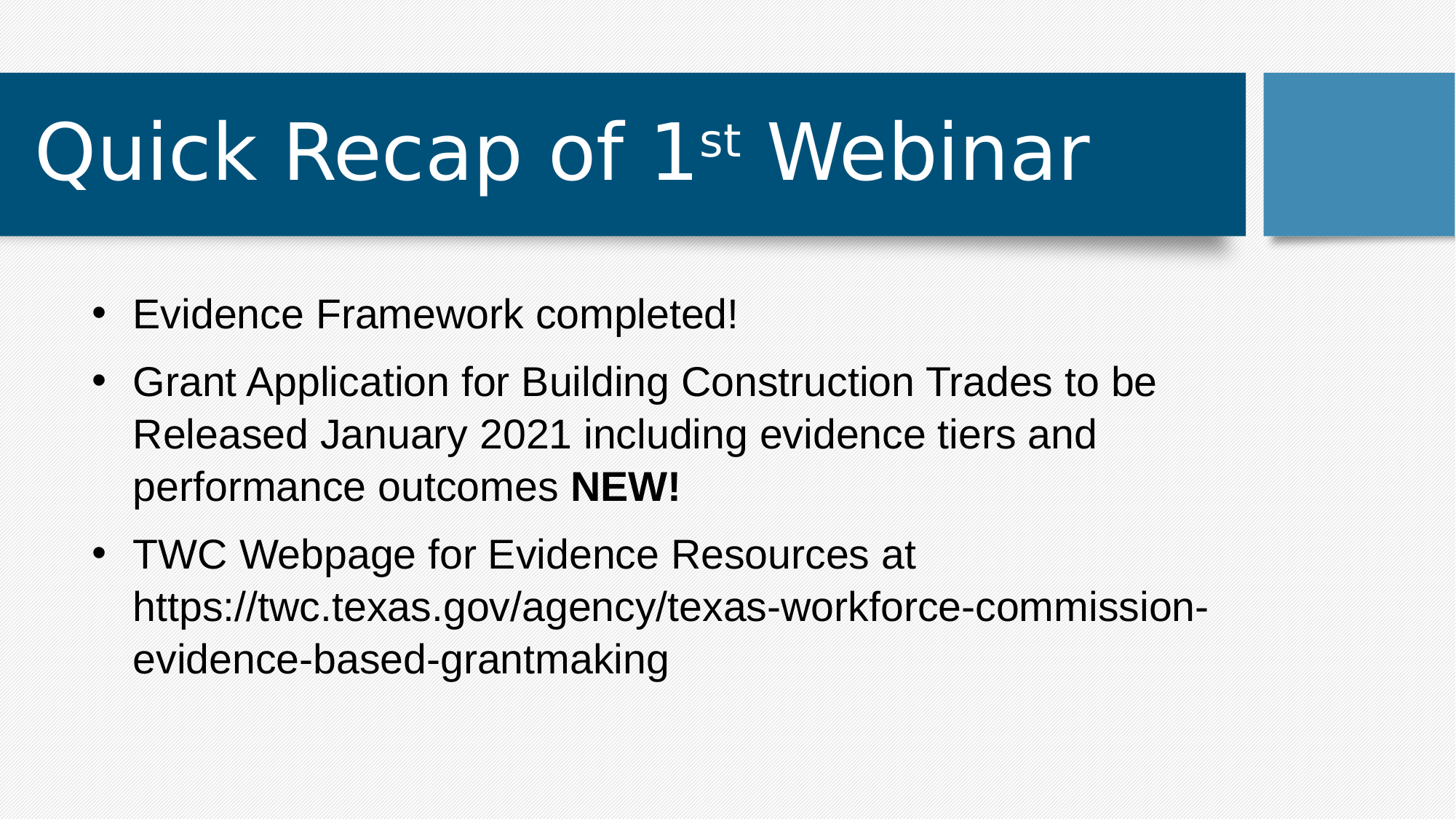

# Quick Recap of 1st Webinar
Evidence Framework completed!
Grant Application for Building Construction Trades to be Released January 2021 including evidence tiers and performance outcomes NEW!
TWC Webpage for Evidence Resources at https://twc.texas.gov/agency/texas-workforce-commission-evidence-based-grantmaking